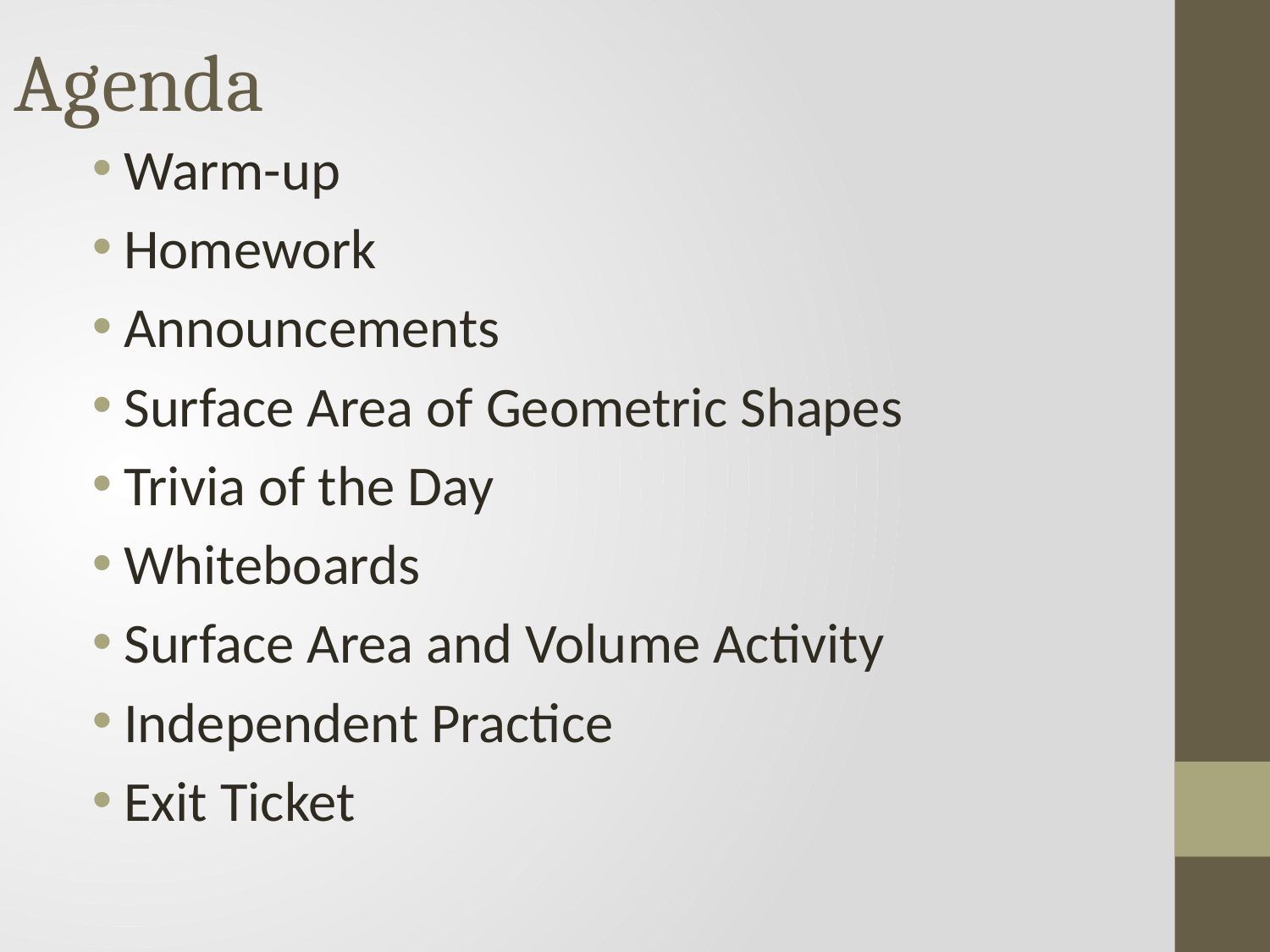

# Agenda
Warm-up
Homework
Announcements
Surface Area of Geometric Shapes
Trivia of the Day
Whiteboards
Surface Area and Volume Activity
Independent Practice
Exit Ticket